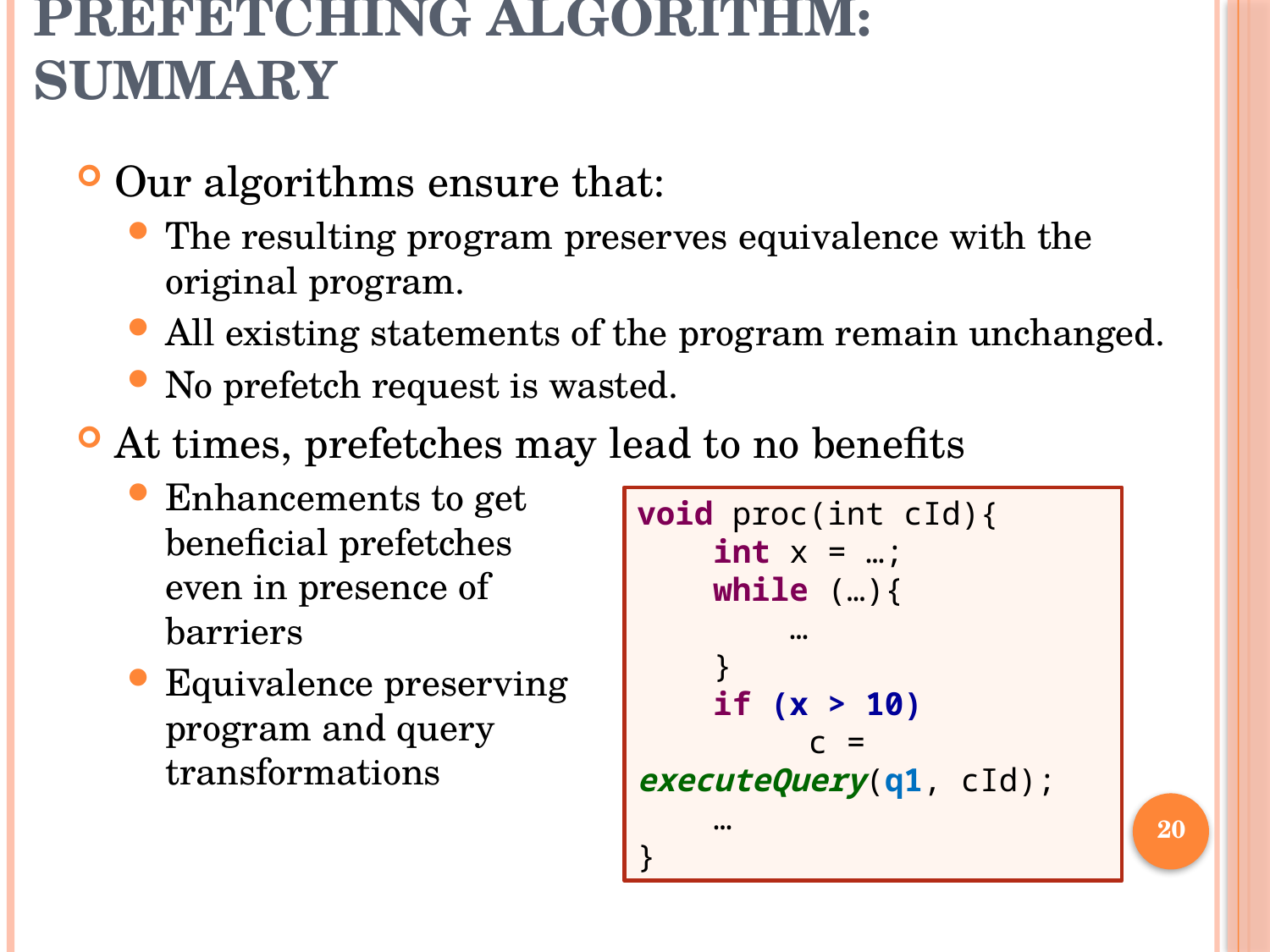

# Prefetching Algorithm: Summary
Our algorithms ensure that:
The resulting program preserves equivalence with the original program.
All existing statements of the program remain unchanged.
No prefetch request is wasted.
At times, prefetches may lead to no benefits
Enhancements to get
beneficial prefetches
even in presence of
barriers
Equivalence preserving
program and query
transformations

void proc(int cId){
    int x = …;
    while (…){
        …
    }
    if (x > 10)
         c = executeQuery(q1, cId);
    …
}
20